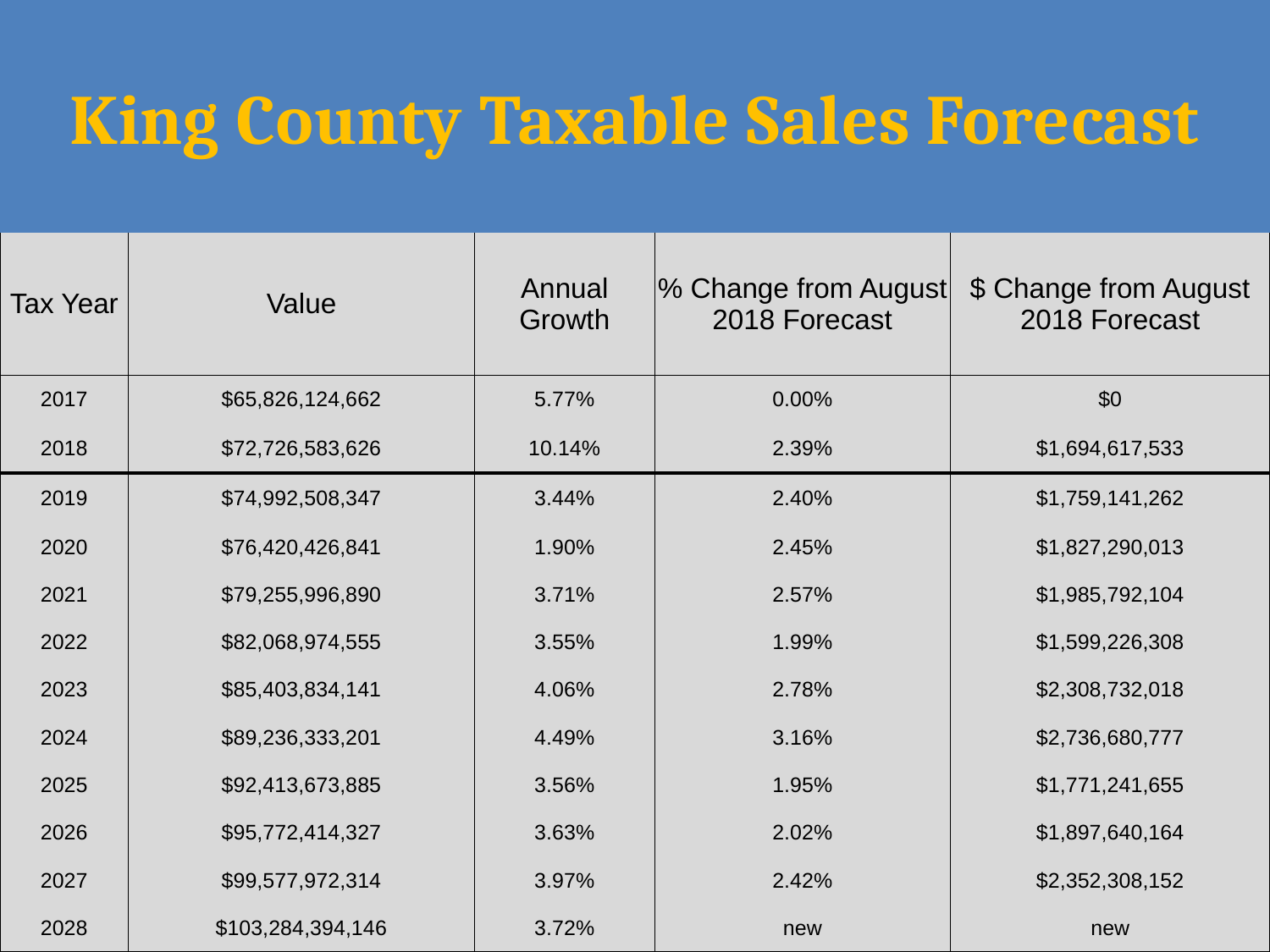

# King County Taxable Sales Forecast

| Tax Year | Value | Annual Growth | % Change from August 2018 Forecast | $ Change from August 2018 Forecast |
| --- | --- | --- | --- | --- |
| 2017 | $65,826,124,662 | 5.77% | 0.00% | $0 |
| 2018 | $72,726,583,626 | 10.14% | 2.39% | $1,694,617,533 |
| 2019 | $74,992,508,347 | 3.44% | 2.40% | $1,759,141,262 |
| 2020 | $76,420,426,841 | 1.90% | 2.45% | $1,827,290,013 |
| 2021 | $79,255,996,890 | 3.71% | 2.57% | $1,985,792,104 |
| 2022 | $82,068,974,555 | 3.55% | 1.99% | $1,599,226,308 |
| 2023 | $85,403,834,141 | 4.06% | 2.78% | $2,308,732,018 |
| 2024 | $89,236,333,201 | 4.49% | 3.16% | $2,736,680,777 |
| 2025 | $92,413,673,885 | 3.56% | 1.95% | $1,771,241,655 |
| 2026 | $95,772,414,327 | 3.63% | 2.02% | $1,897,640,164 |
| 2027 | $99,577,972,314 | 3.97% | 2.42% | $2,352,308,152 |
| 2028 | $103,284,394,146 | 3.72% | new | new |